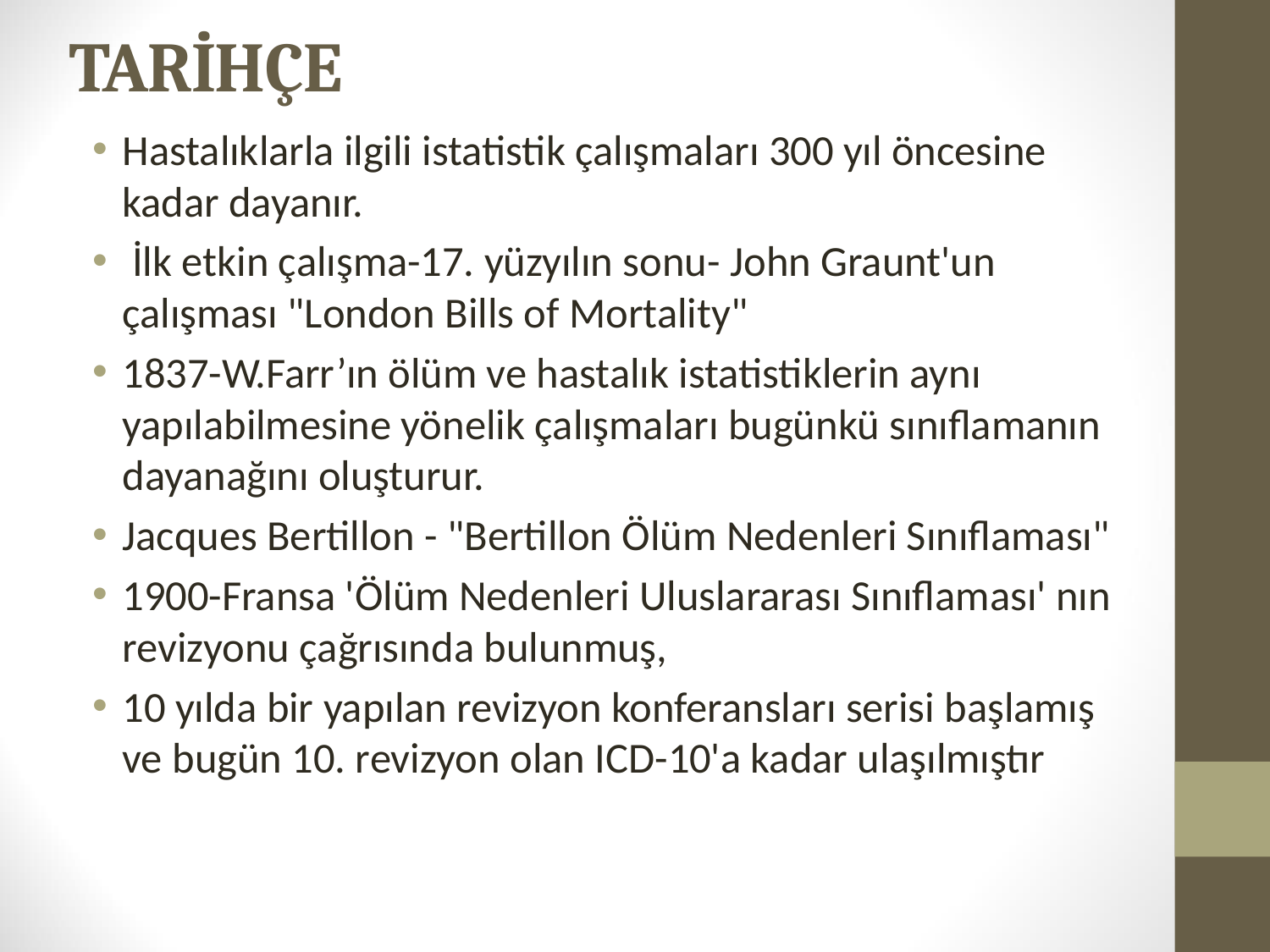

# TARİHÇE
Hastalıklarla ilgili istatistik çalışmaları 300 yıl öncesine kadar dayanır.
 İlk etkin çalışma-17. yüzyılın sonu- John Graunt'un çalışması "London Bills of Mortality"
1837-W.Farr’ın ölüm ve hastalık istatistiklerin aynı yapılabilmesine yönelik çalışmaları bugünkü sınıflamanın dayanağını oluşturur.
Jacques Bertillon - "Bertillon Ölüm Nedenleri Sınıflaması"
1900-Fransa 'Ölüm Nedenleri Uluslararası Sınıflaması' nın revizyonu çağrısında bulunmuş,
10 yılda bir yapılan revizyon konferansları serisi başlamış ve bugün 10. revizyon olan ICD-10'a kadar ulaşılmıştır